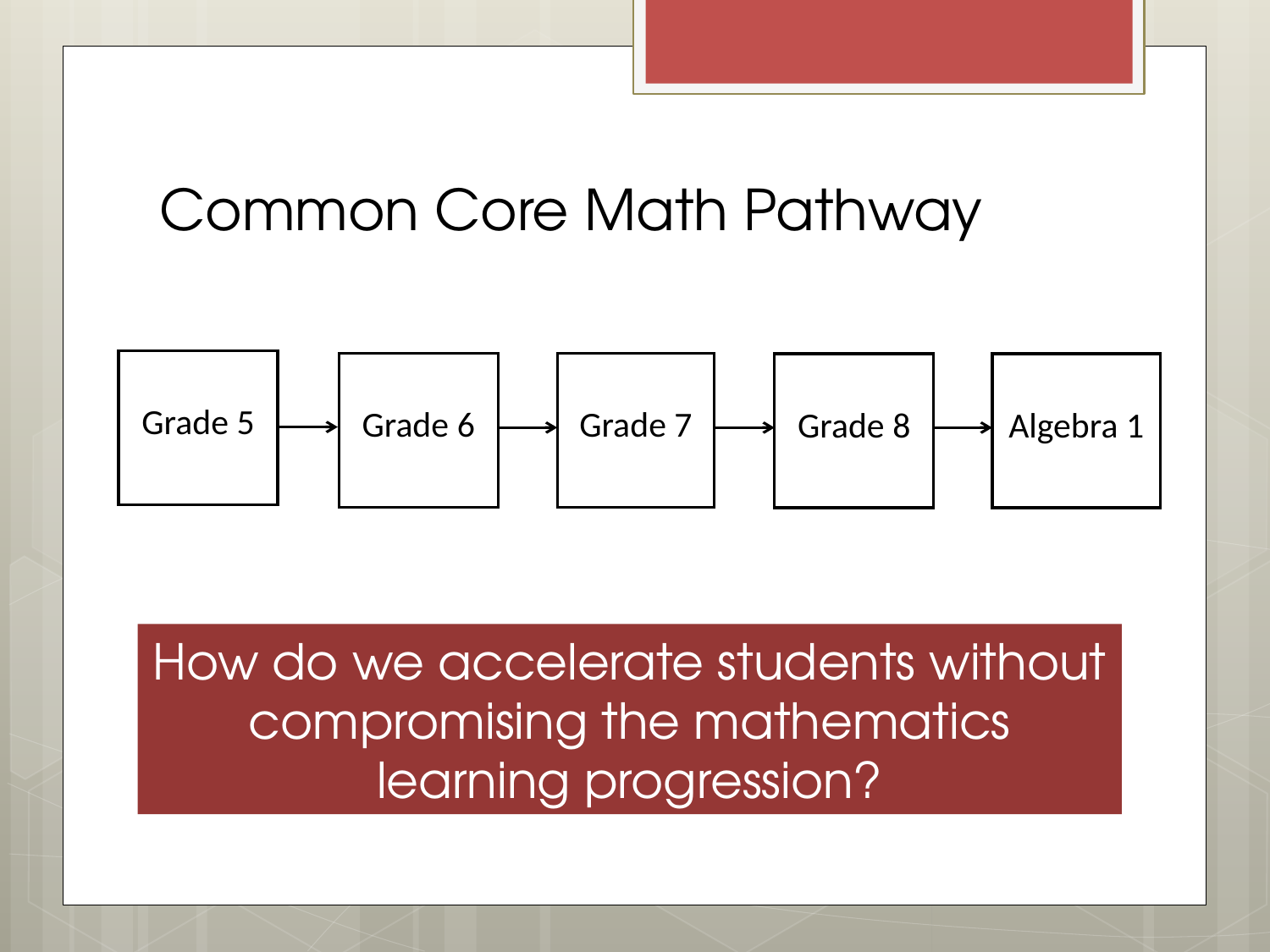

# Common Core Math Pathway

Grade 5

Grade 6

Grade 7

Grade 8

Algebra 1
How do we accelerate students without compromising the mathematics learning progression?